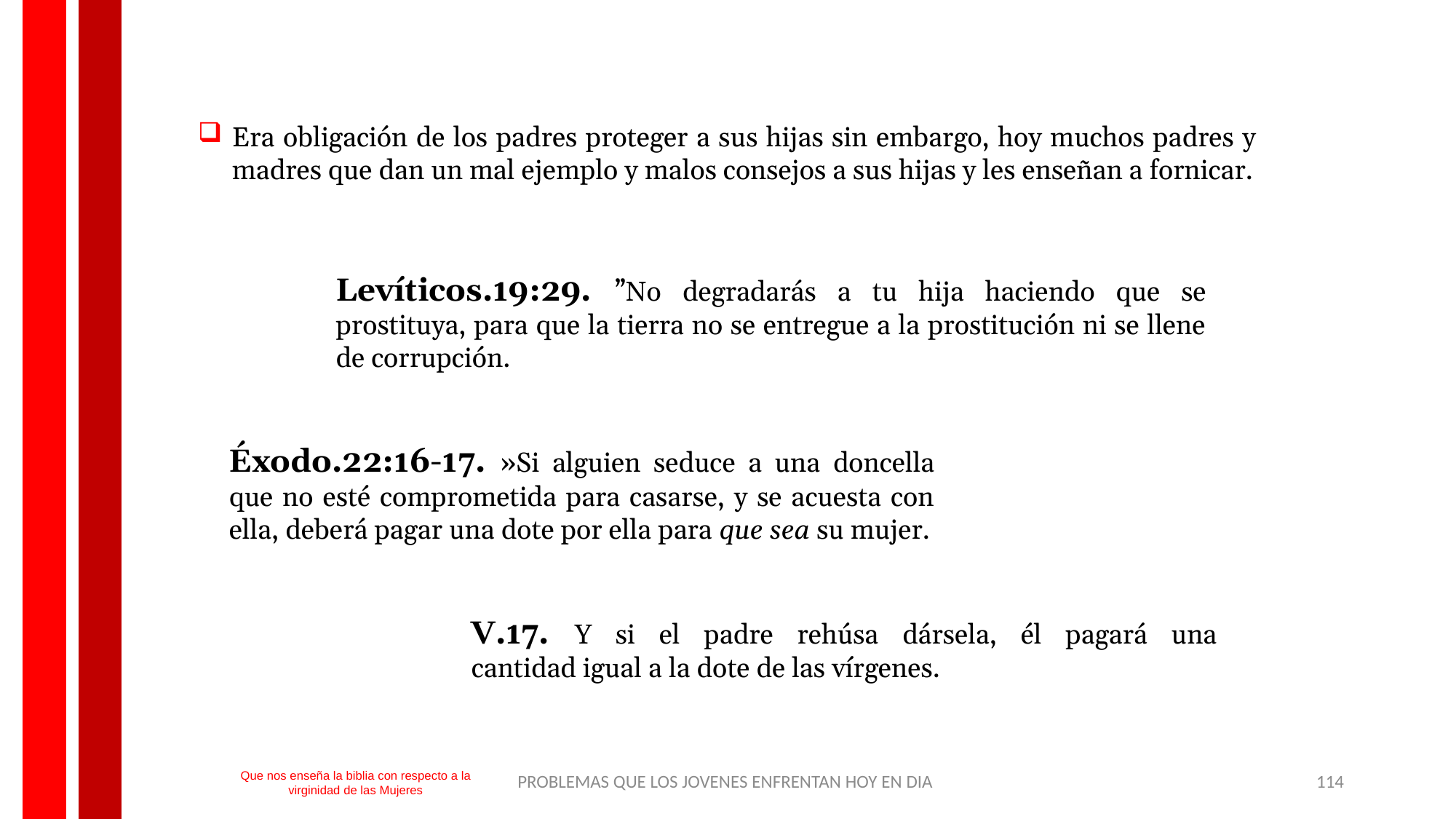

Era obligación de los padres proteger a sus hijas sin embargo, hoy muchos padres y madres que dan un mal ejemplo y malos consejos a sus hijas y les enseñan a fornicar.
Levíticos.19:29. ”No degradarás a tu hija haciendo que se prostituya, para que la tierra no se entregue a la prostitución ni se llene de corrupción.

Éxodo.22:16-17. »Si alguien seduce a una doncella que no esté comprometida para casarse, y se acuesta con ella, deberá pagar una dote por ella para que sea su mujer.
V.17. Y si el padre rehúsa dársela, él pagará una cantidad igual a la dote de las vírgenes.
PROBLEMAS QUE LOS JOVENES ENFRENTAN HOY EN DIA
114
Que nos enseña la biblia con respecto a la virginidad de las Mujeres